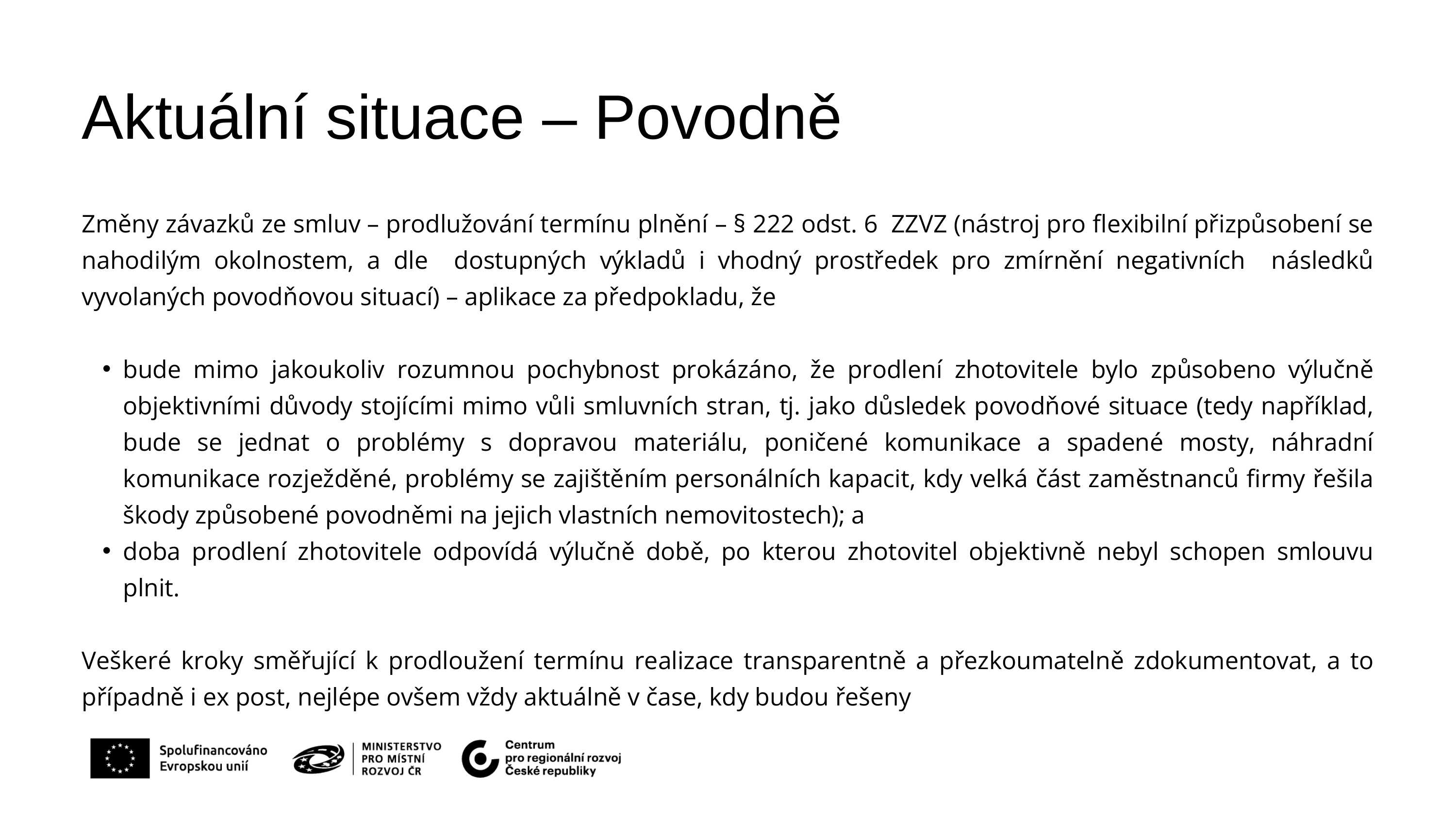

Aktuální situace – Povodně
Změny závazků ze smluv – prodlužování termínu plnění – § 222 odst. 6  ZZVZ (nástroj pro flexibilní přizpůsobení se nahodilým okolnostem, a dle  dostupných výkladů i vhodný prostředek pro zmírnění negativních  následků vyvolaných povodňovou situací) – aplikace za předpokladu, že

bude mimo jakoukoliv rozumnou pochybnost prokázáno, že prodlení zhotovitele bylo způsobeno výlučně objektivními důvody stojícími mimo vůli smluvních stran, tj. jako důsledek povodňové situace (tedy například, bude se jednat o problémy s dopravou materiálu, poničené komunikace a spadené mosty, náhradní komunikace rozježděné, problémy se zajištěním personálních kapacit, kdy velká část zaměstnanců firmy řešila škody způsobené povodněmi na jejich vlastních nemovitostech); a
doba prodlení zhotovitele odpovídá výlučně době, po kterou zhotovitel objektivně nebyl schopen smlouvu plnit.

Veškeré kroky směřující k prodloužení termínu realizace transparentně a přezkoumatelně zdokumentovat, a to případně i ex post, nejlépe ovšem vždy aktuálně v čase, kdy budou řešeny